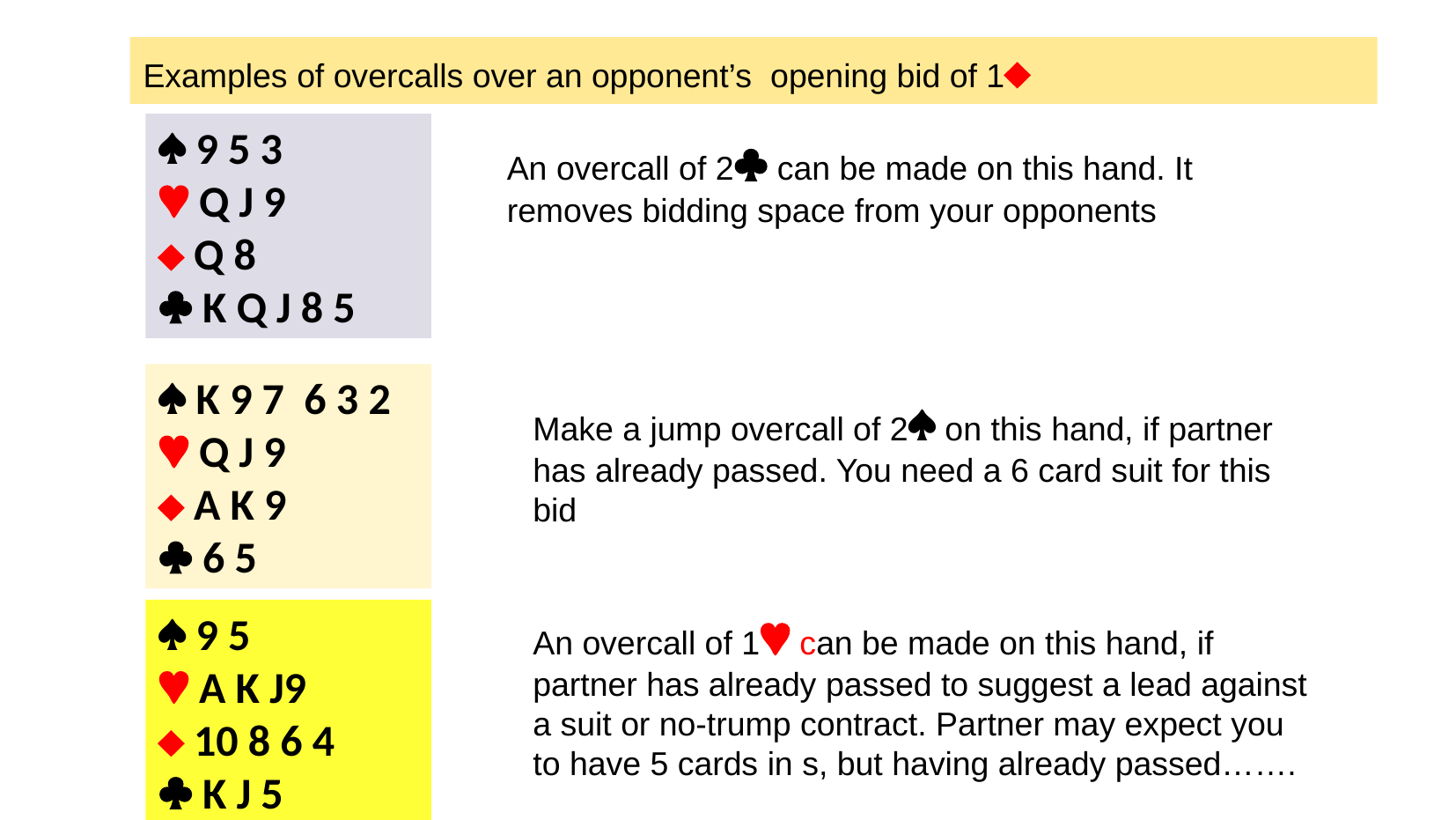

Examples of overcalls over an opponent’s  opening bid of 1♦
♠ 9 5 3
♥ Q J 9
♦ Q 8
♣ K Q J 8 5
An overcall of 2♣ can be made on this hand. It removes bidding space from your opponents
♠ K 9 7  6 3 2
♥ Q J 9
♦ A K 9
♣ 6 5
Make a jump overcall of 2♠ on this hand, if partner has already passed. You need a 6 card suit for this bid
♠ 9 5
♥ A K J9
♦ 10 8 6 4
♣ K J 5
An overcall of 1♥ can be made on this hand, if partner has already passed to suggest a lead against a suit or no-trump contract. Partner may expect you to have 5 cards in s, but having already passed…….